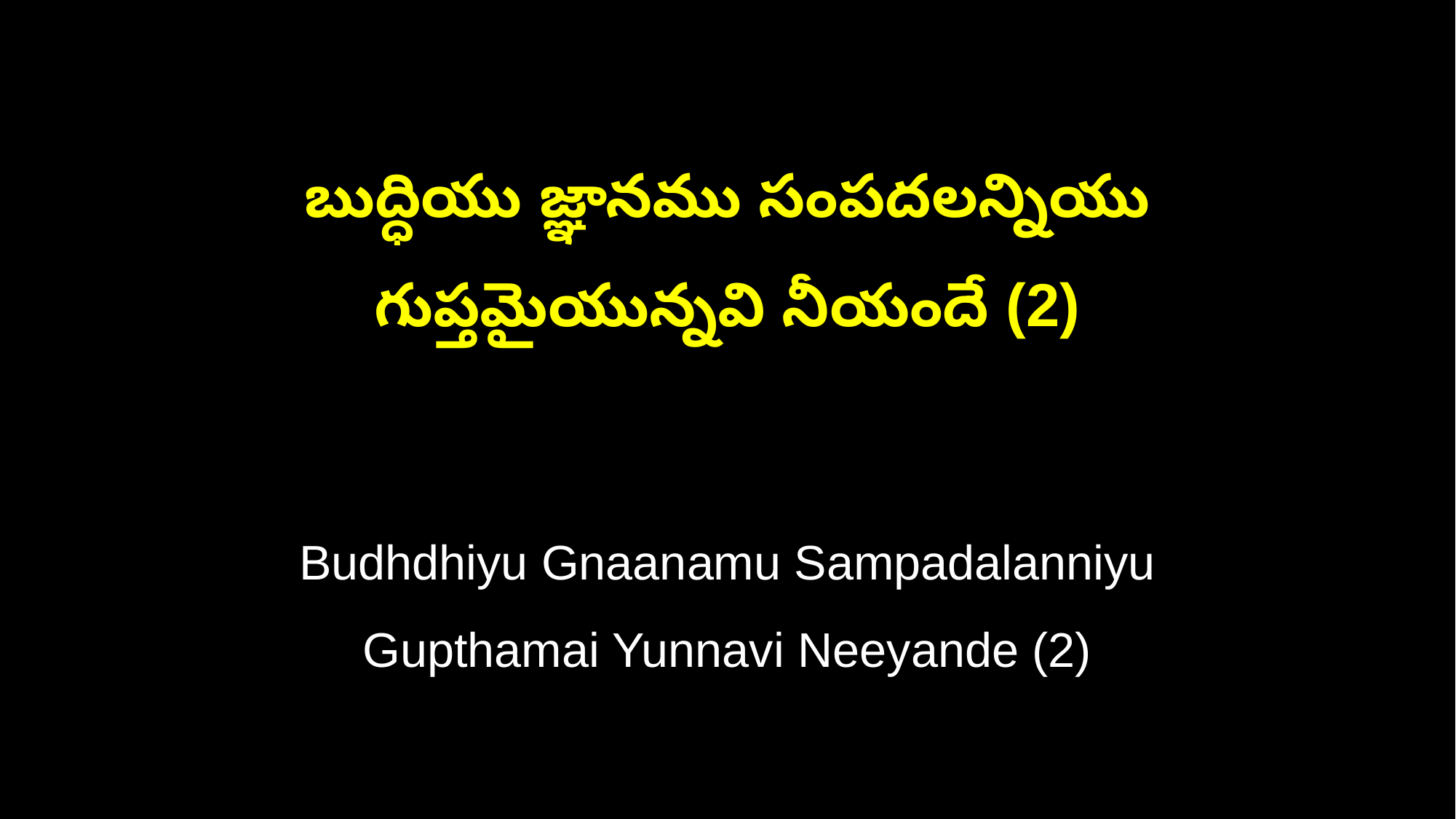

బుద్ధియు జ్ఞానము సంపదలన్నియు
గుప్తమైయున్నవి నీయందే (2)
Budhdhiyu Gnaanamu Sampadalanniyu
Gupthamai Yunnavi Neeyande (2)